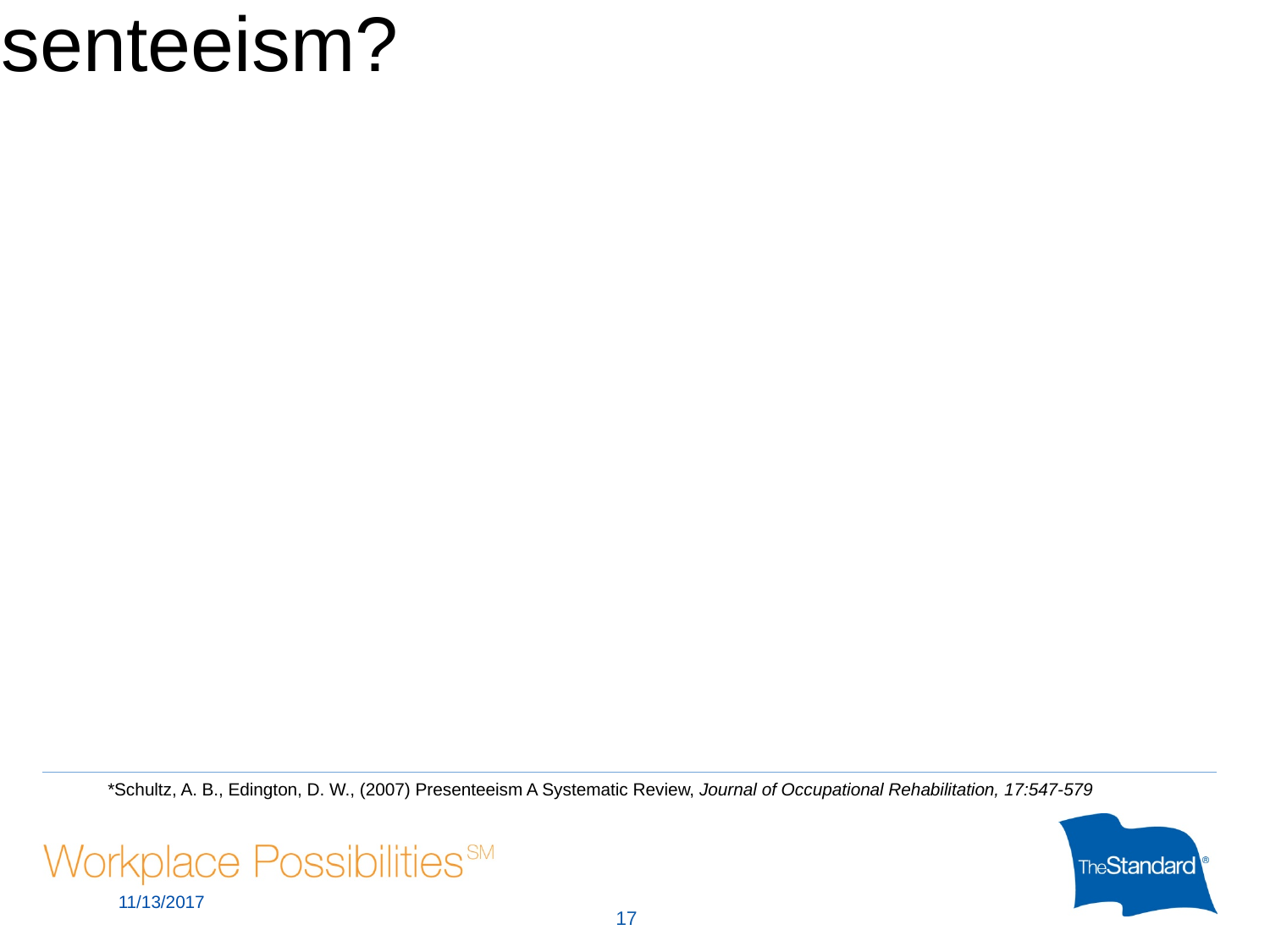

# What is Presenteeism?
Definition:
Decreased on-the-job performance due to the presence of health problems
Measures:
The decrease in productivity for the much larger group of employees whose health problems have not necessarily led to absenteeism
The decrease in productivity for the disabled group before and after the absence period*
Research is less advanced than research on absenteeism & health management

*Schultz, A. B., Edington, D. W., (2007) Presenteeism A Systematic Review, Journal of Occupational Rehabilitation, 17:547-579
11/13/2017

17